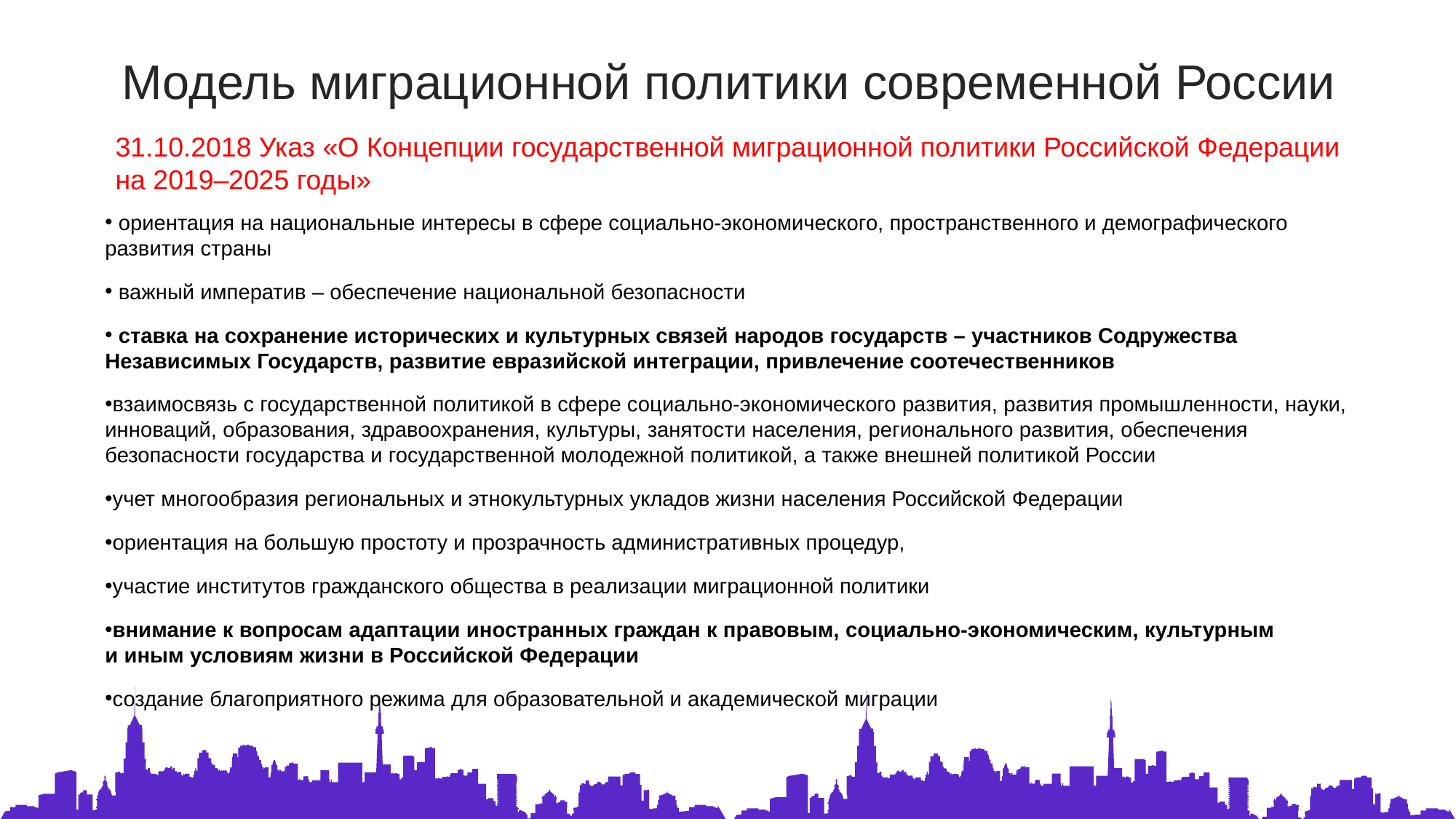

Модель миграционной политики современной России
31.10.2018 Указ «О Концепции государственной миграционной политики Российской Федерации на 2019–2025 годы»
 ориентация на национальные интересы в сфере социально-экономического, пространственного и демографического развития страны
 важный императив – обеспечение национальной безопасности
 ставка на сохранение исторических и культурных связей народов государств – участников Содружества Независимых Государств, развитие евразийской интеграции, привлечение соотечественников
взаимосвязь с государственной политикой в сфере социально-экономического развития, развития промышленности, науки, инноваций, образования, здравоохранения, культуры, занятости населения, регионального развития, обеспечения безопасности государства и государственной молодежной политикой, а также внешней политикой России
учет многообразия региональных и этнокультурных укладов жизни населения Российской Федерации
ориентация на большую простоту и прозрачность административных процедур,
участие институтов гражданского общества в реализации миграционной политики
внимание к вопросам адаптации иностранных граждан к правовым, социально-экономическим, культурным и иным условиям жизни в Российской Федерации
создание благоприятного режима для образовательной и академической миграции